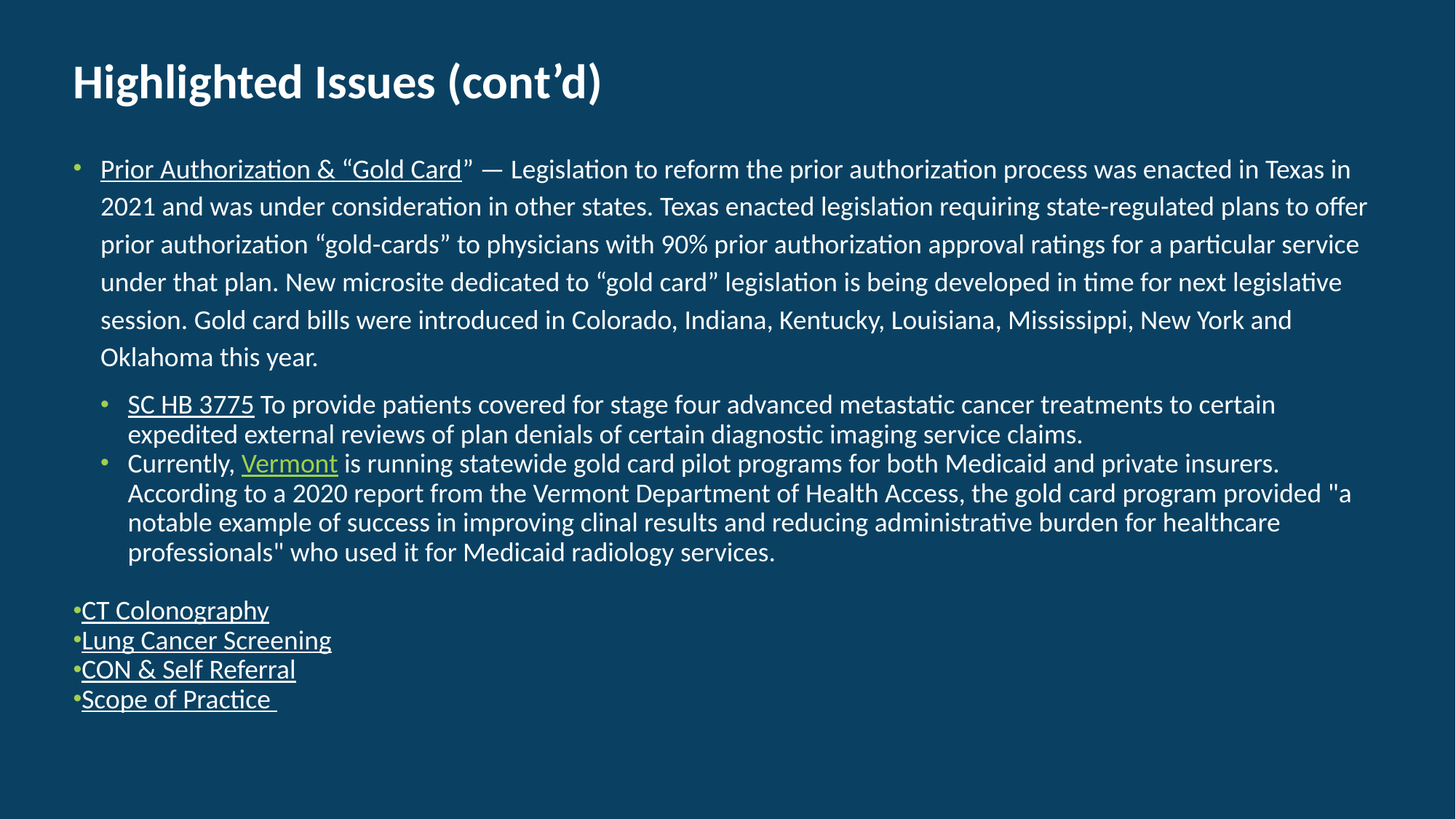

# Highlighted Issues (cont’d)
Prior Authorization & “Gold Card” — Legislation to reform the prior authorization process was enacted in Texas in 2021 and was under consideration in other states. Texas enacted legislation requiring state-regulated plans to offer prior authorization “gold-cards” to physicians with 90% prior authorization approval ratings for a particular service under that plan. New microsite dedicated to “gold card” legislation is being developed in time for next legislative session. Gold card bills were introduced in Colorado, Indiana, Kentucky, Louisiana, Mississippi, New York and Oklahoma this year.
SC HB 3775 To provide patients covered for stage four advanced metastatic cancer treatments to certain expedited external reviews of plan denials of certain diagnostic imaging service claims.
Currently, Vermont is running statewide gold card pilot programs for both Medicaid and private insurers. According to a 2020 report from the Vermont Department of Health Access, the gold card program provided "a notable example of success in improving clinal results and reducing administrative burden for healthcare professionals" who used it for Medicaid radiology services.

CT Colonography
Lung Cancer Screening
CON & Self Referral
Scope of Practice